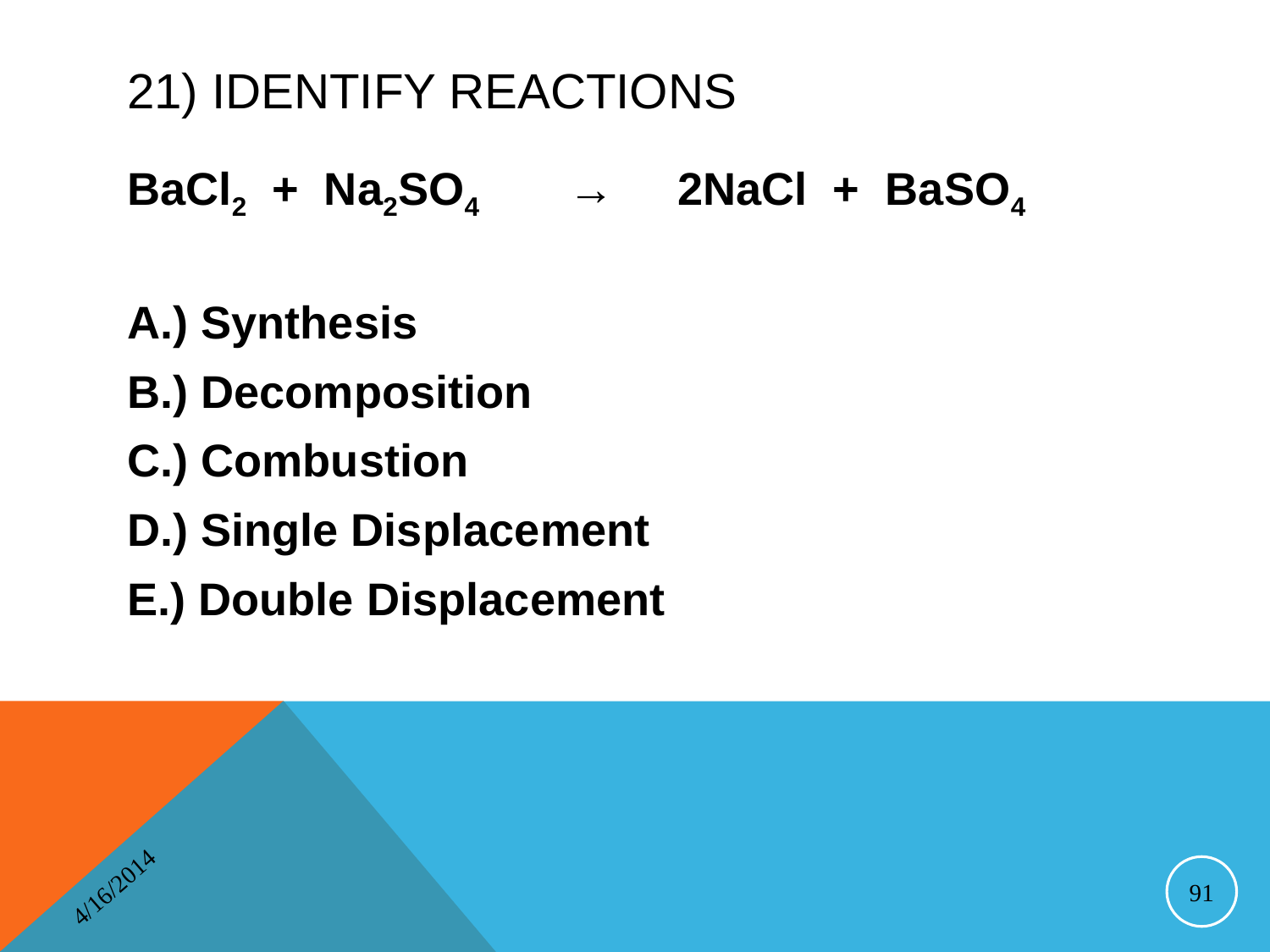

# 21) Identify Reactions
BaCl2  +  Na2SO4       →     2NaCl  +  BaSO4

A.) Synthesis
B.) Decomposition
C.) Combustion
D.) Single Displacement
E.) Double Displacement
4/16/2014
91